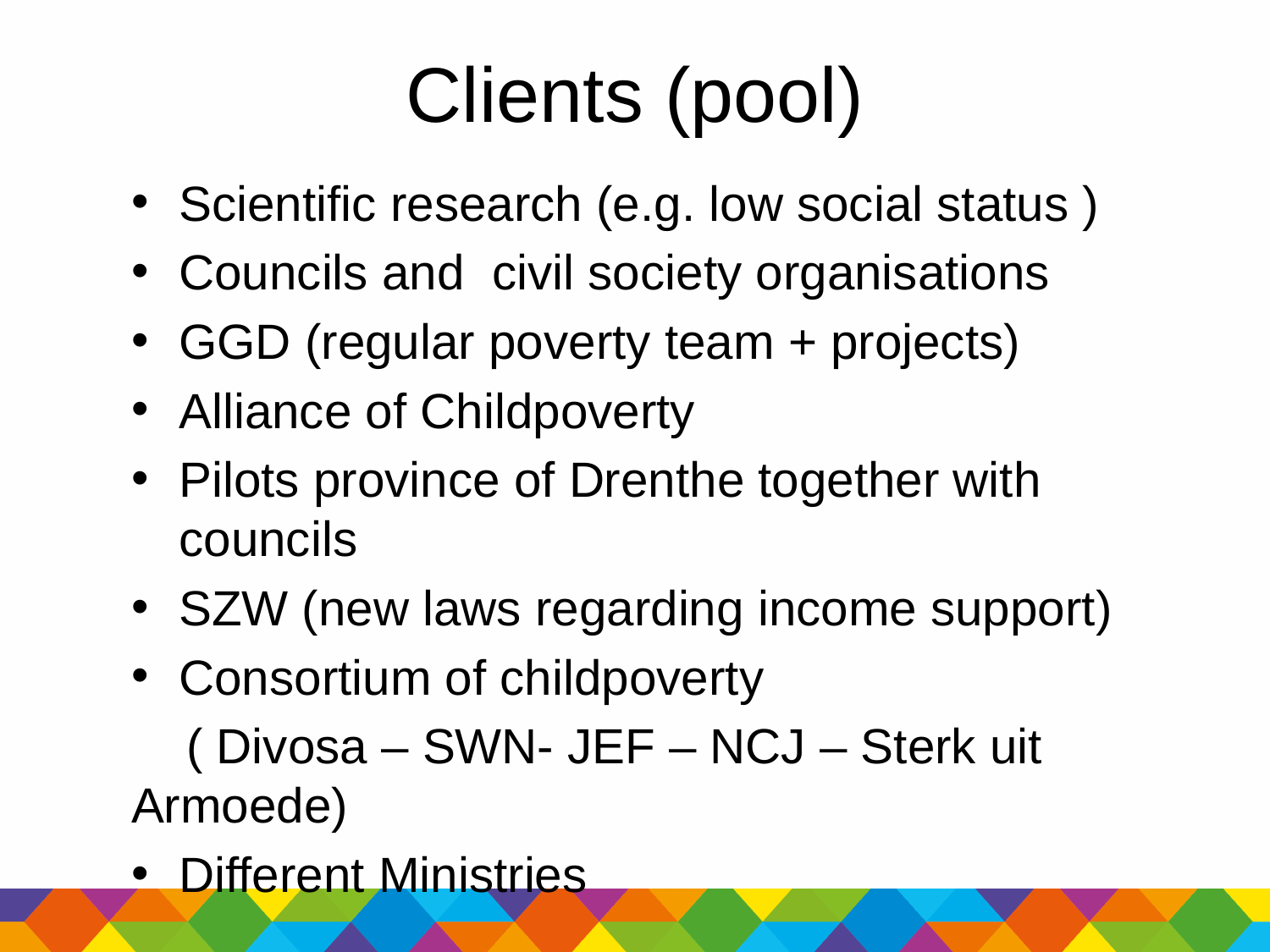

# Clients (pool)
Scientific research (e.g. low social status )
Councils and  civil society organisations
GGD (regular poverty team + projects)
Alliance of Childpoverty
Pilots province of Drenthe together with councils
SZW (new laws regarding income support)
Consortium of childpoverty
    ( Divosa – SWN- JEF – NCJ – Sterk uit Armoede)
Different Ministries